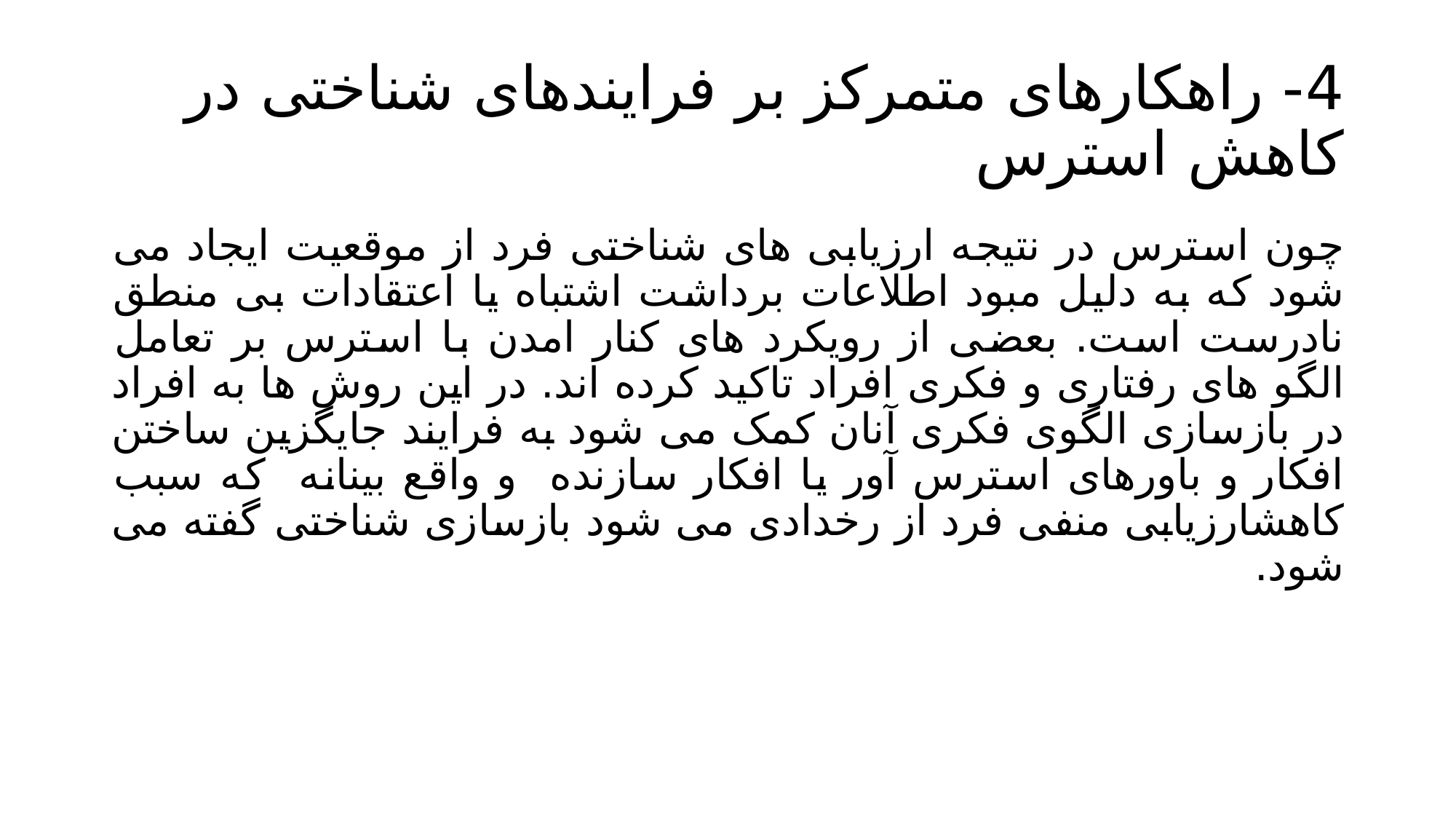

# 4- راهکارهای متمرکز بر فرایندهای شناختی در کاهش استرس
چون استرس در نتیجه ارزیابی های شناختی فرد از موقعیت ایجاد می شود که به دلیل مبود اطلاعات برداشت اشتباه یا اعتقادات بی منطق نادرست است. بعضی از رویکرد های کنار امدن با استرس بر تعامل الگو های رفتاری و فکری افراد تاکید کرده اند. در این روش ها به افراد در بازسازی الگوی فکری آنان کمک می شود به فرایند جایگزین ساختن افکار و باورهای استرس آور یا افکار سازنده  و واقع بینانه  که سبب کاهشارزیابی منفی فرد از رخدادی می شود بازسازی شناختی گفته می شود.